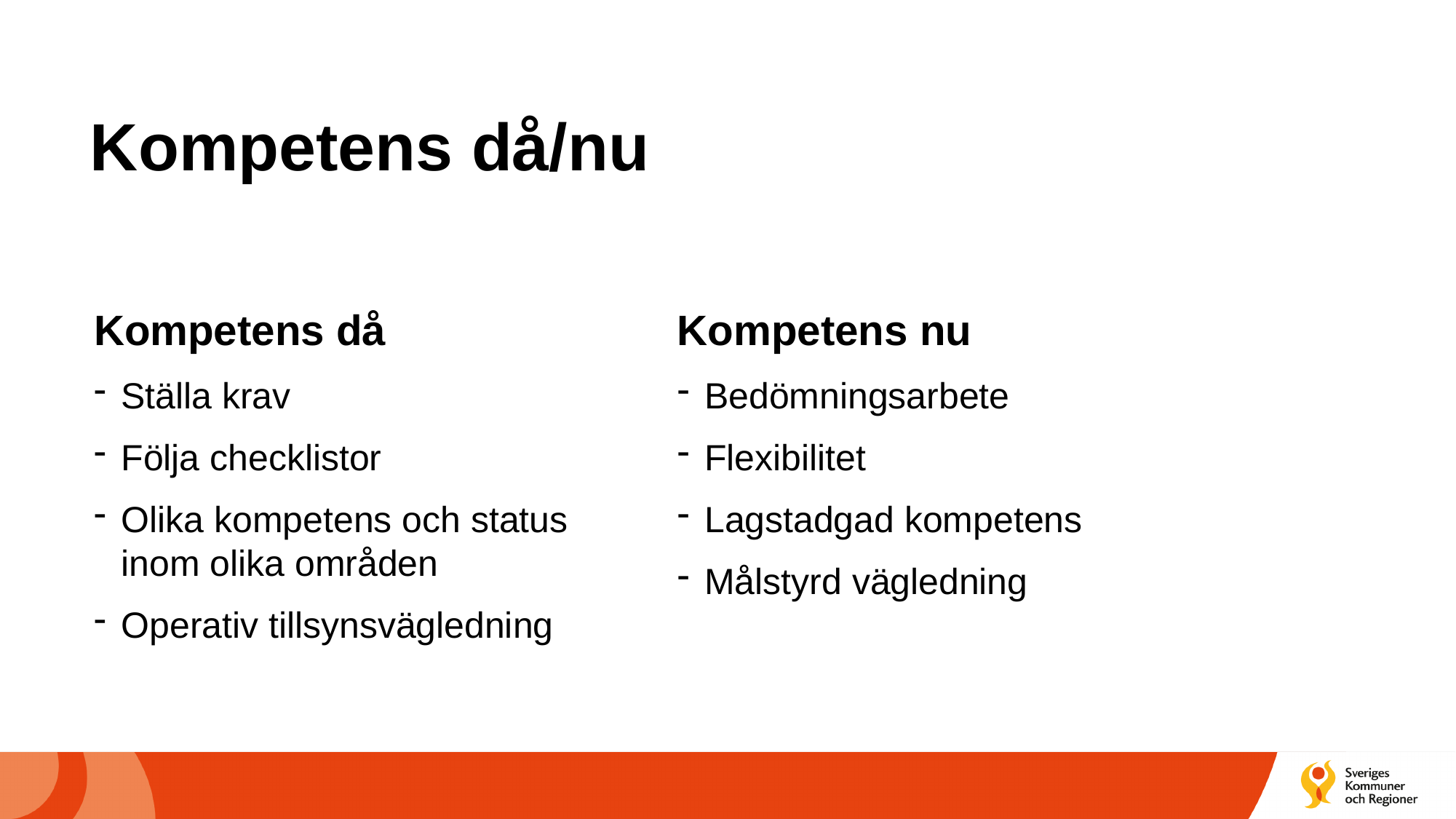

# Kompetens då/nu
Kompetens då
Ställa krav
Följa checklistor
Olika kompetens och status inom olika områden
Operativ tillsynsvägledning
Kompetens nu
Bedömningsarbete
Flexibilitet
Lagstadgad kompetens
Målstyrd vägledning